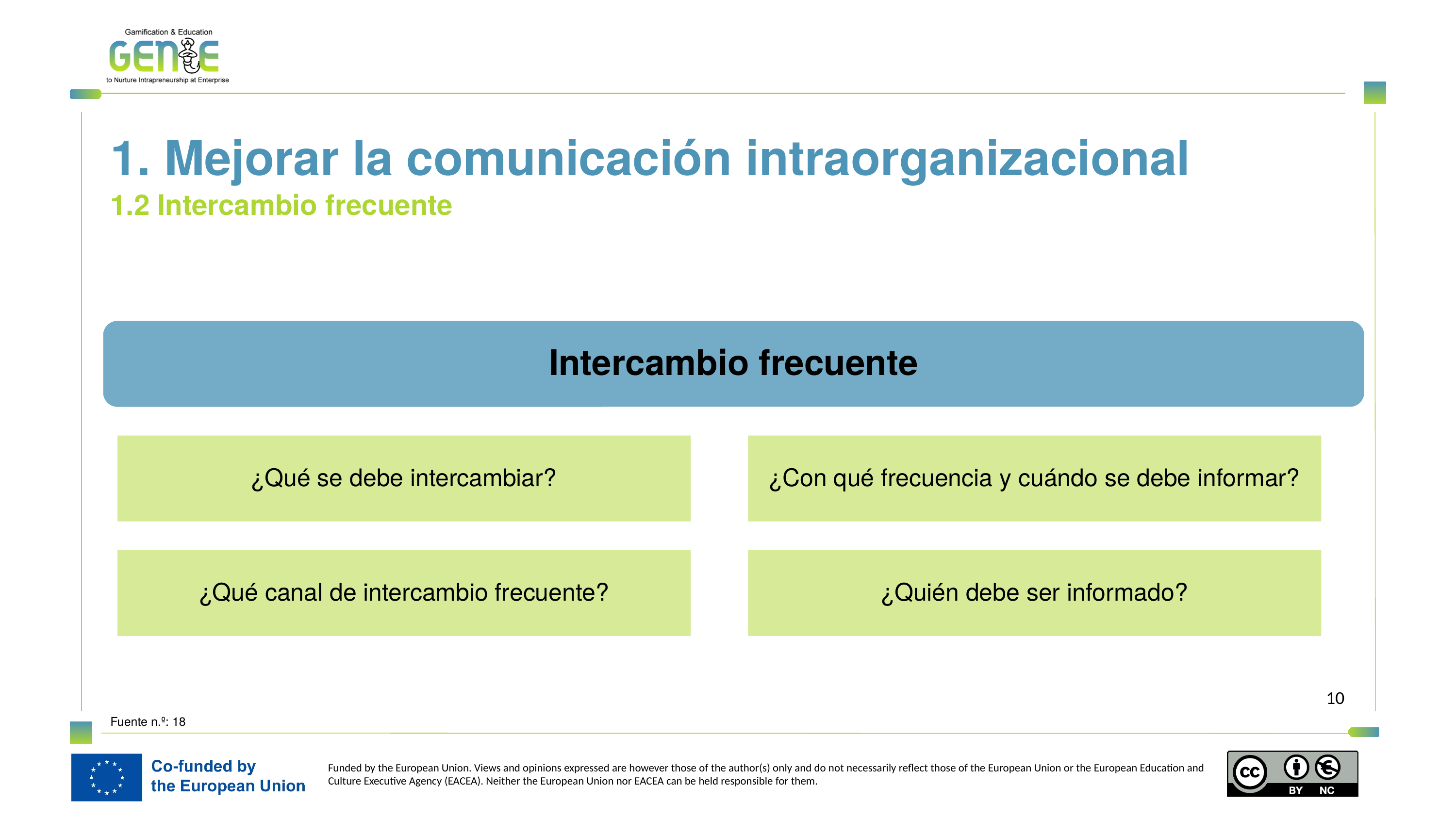

1. Mejorar la comunicación intraorganizacional
1.2 Intercambio frecuente
Intercambio frecuente
¿Qué se debe intercambiar?
¿Con qué frecuencia y cuándo se debe informar?
¿Qué canal de intercambio frecuente?
¿Quién debe ser informado?
Fuente n.º: 18